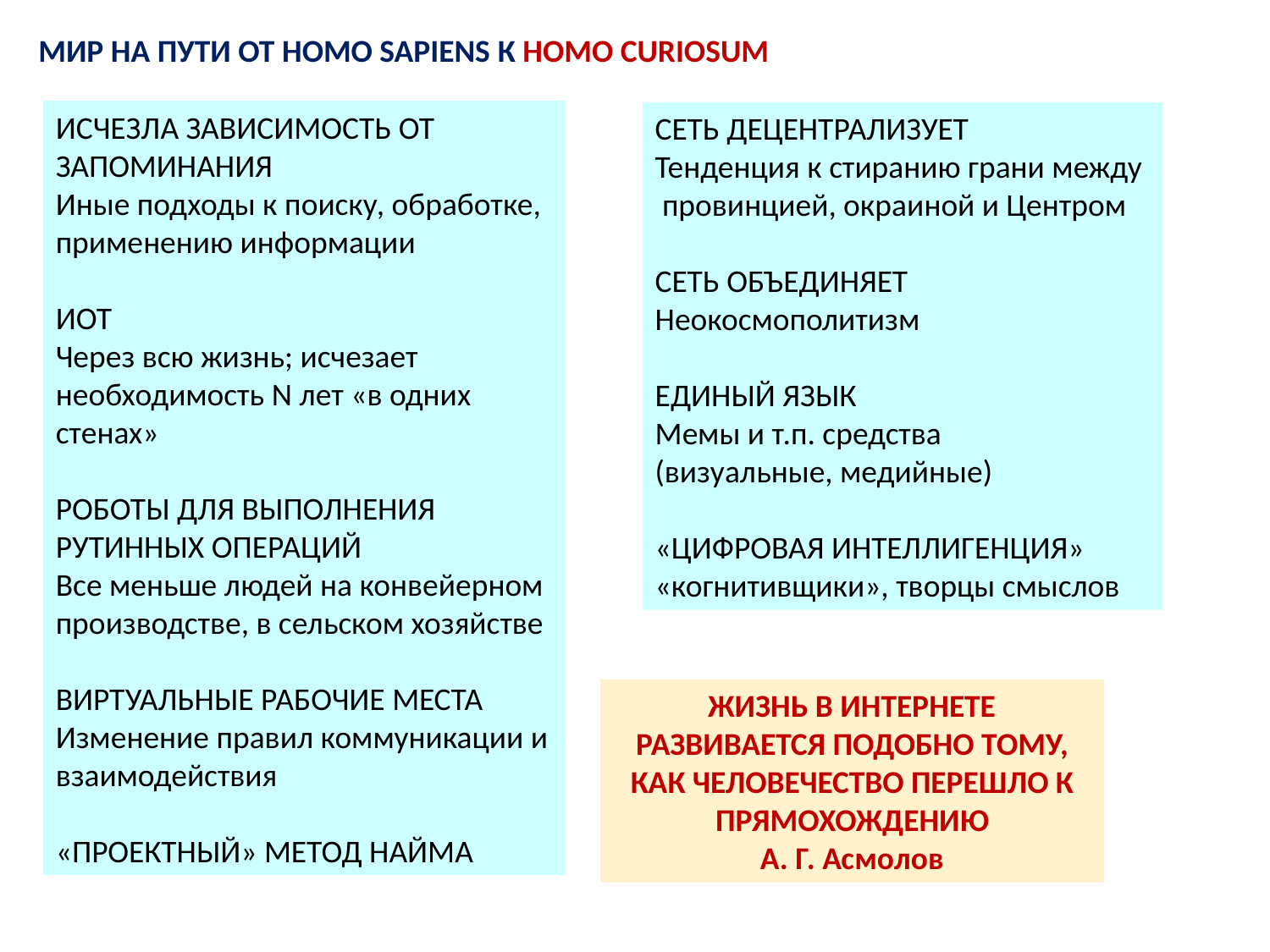

МИР НА ПУТИ ОТ HOMO SAPIENS К HOMO CURIOSUM
ИСЧЕЗЛА ЗАВИСИМОСТЬ ОТ ЗАПОМИНАНИЯ
Иные подходы к поиску, обработке, применению информации

ИОТ
Через всю жизнь; исчезает необходимость N лет «в одних стенах»

РОБОТЫ ДЛЯ ВЫПОЛНЕНИЯ РУТИННЫХ ОПЕРАЦИЙ
Все меньше людей на конвейерном производстве, в сельском хозяйстве

ВИРТУАЛЬНЫЕ РАБОЧИЕ МЕСТА
Изменение правил коммуникации и взаимодействия

«ПРОЕКТНЫЙ» МЕТОД НАЙМА
СЕТЬ ДЕЦЕНТРАЛИЗУЕТ
Тенденция к стиранию грани между
 провинцией, окраиной и Центром

СЕТЬ ОБЪЕДИНЯЕТ
Неокосмополитизм

ЕДИНЫЙ ЯЗЫК
Мемы и т.п. средства
(визуальные, медийные)

«ЦИФРОВАЯ ИНТЕЛЛИГЕНЦИЯ»
«когнитивщики», творцы смыслов
ЖИЗНЬ В ИНТЕРНЕТЕ РАЗВИВАЕТСЯ ПОДОБНО ТОМУ, КАК ЧЕЛОВЕЧЕСТВО ПЕРЕШЛО К ПРЯМОХОЖДЕНИЮ
А. Г. Асмолов